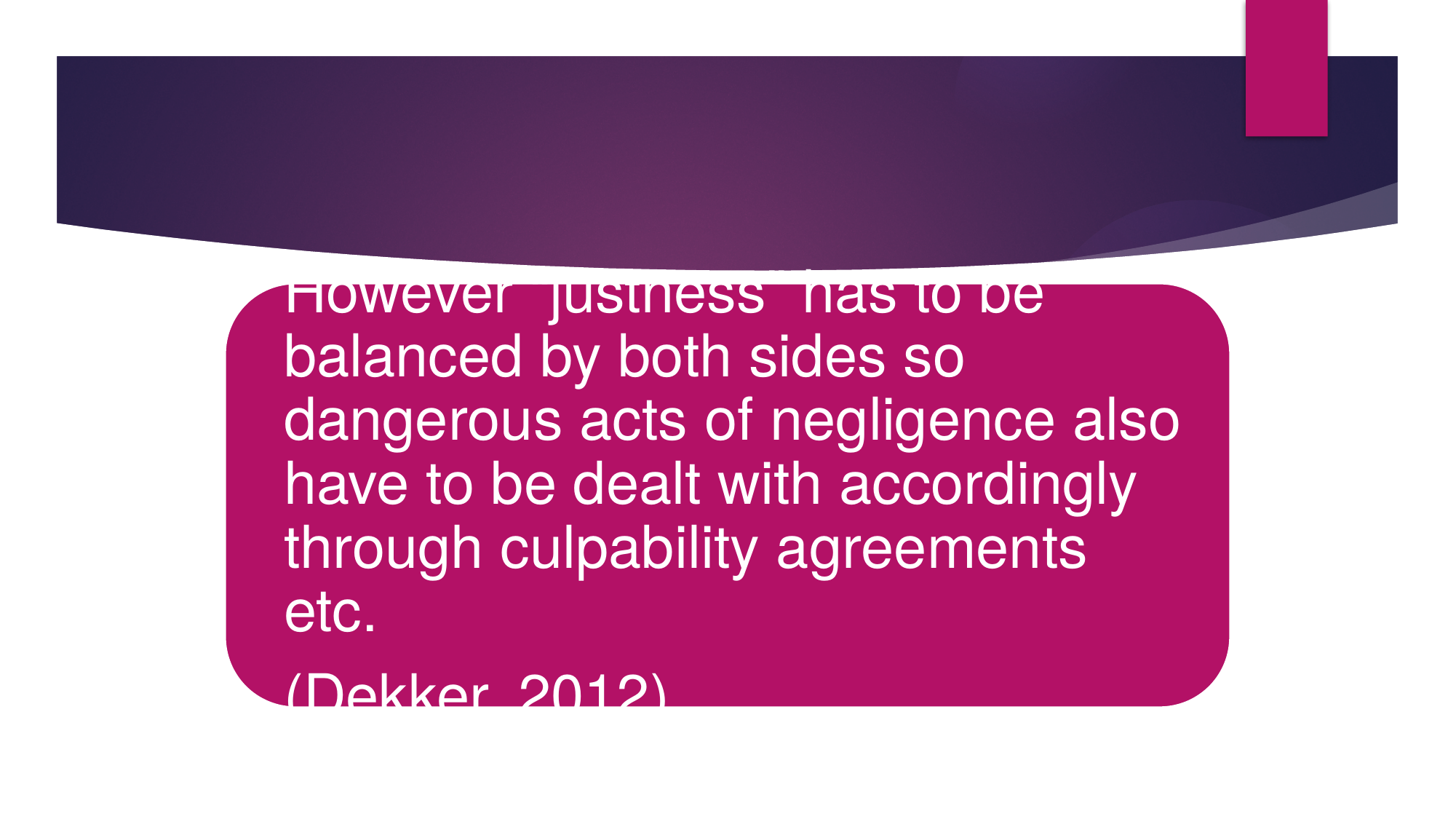

#
However “justness” has to be balanced by both sides so dangerous acts of negligence also have to be dealt with accordingly through culpability agreements etc.
(Dekker, 2012)